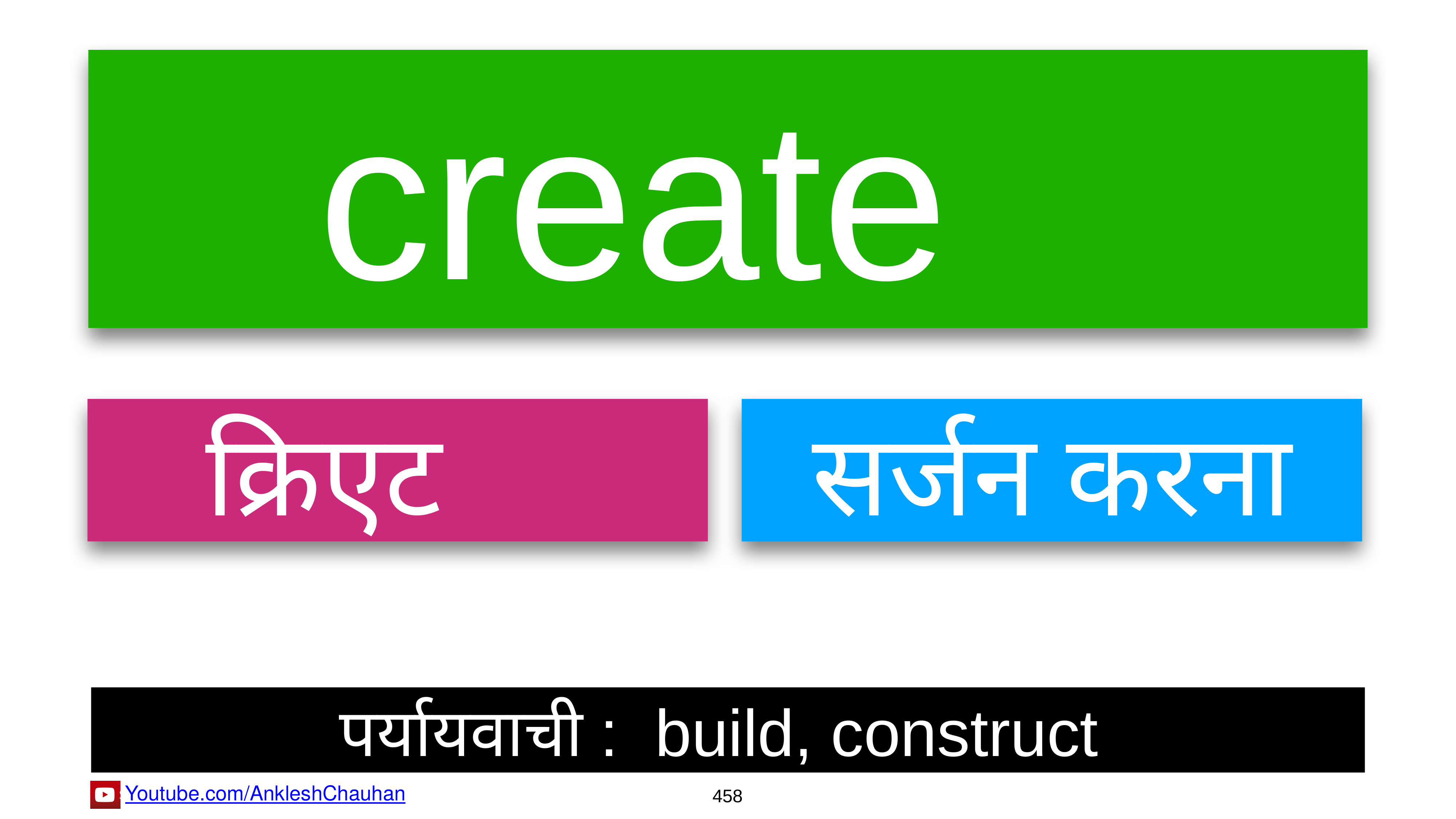

create
क्रिएट
सर्जन करना
पर्यायवाची :  build, construct
458